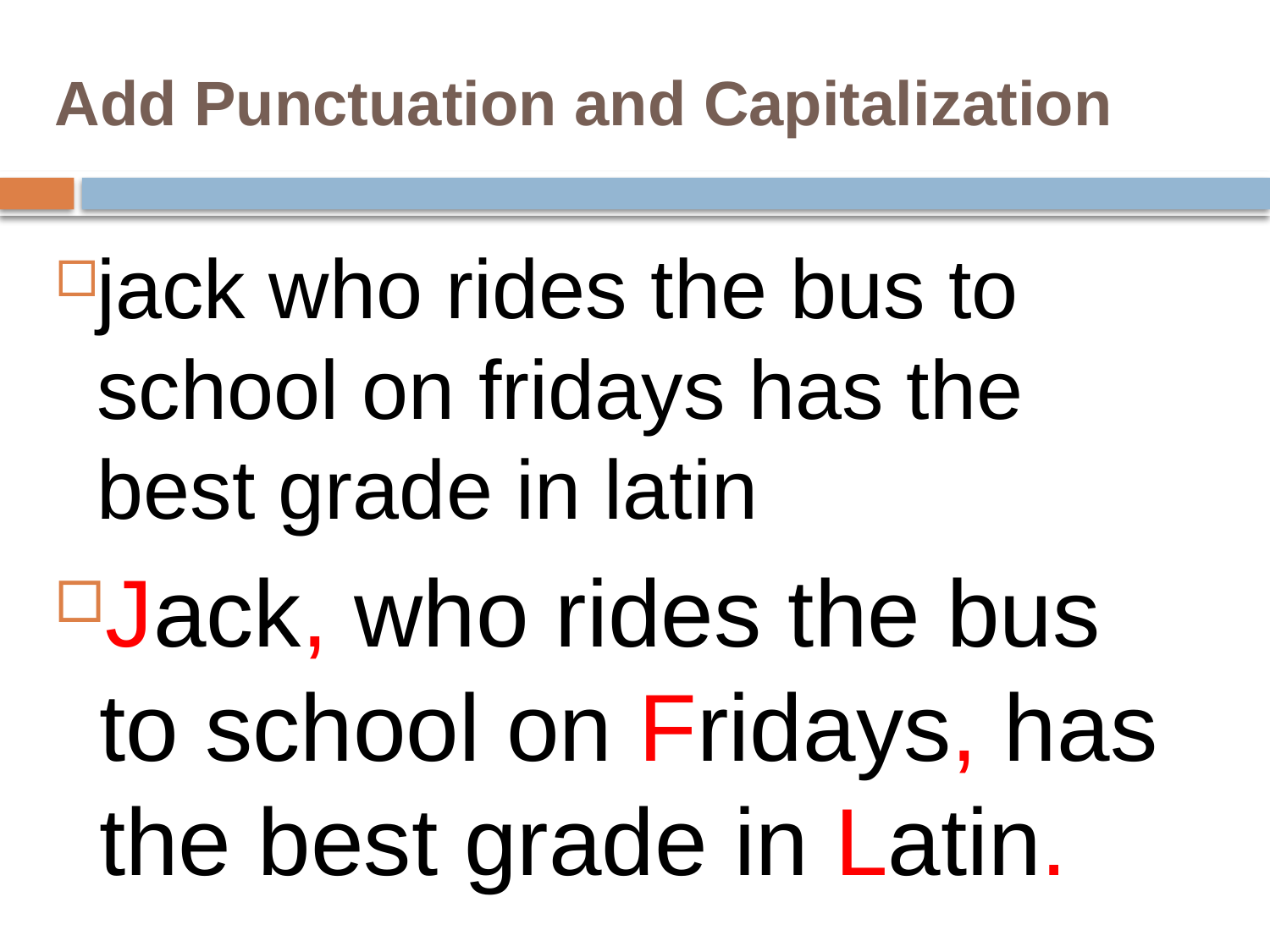

# Add Punctuation and Capitalization
jack who rides the bus to school on fridays has the best grade in latin
Jack, who rides the bus to school on Fridays, has the best grade in Latin.